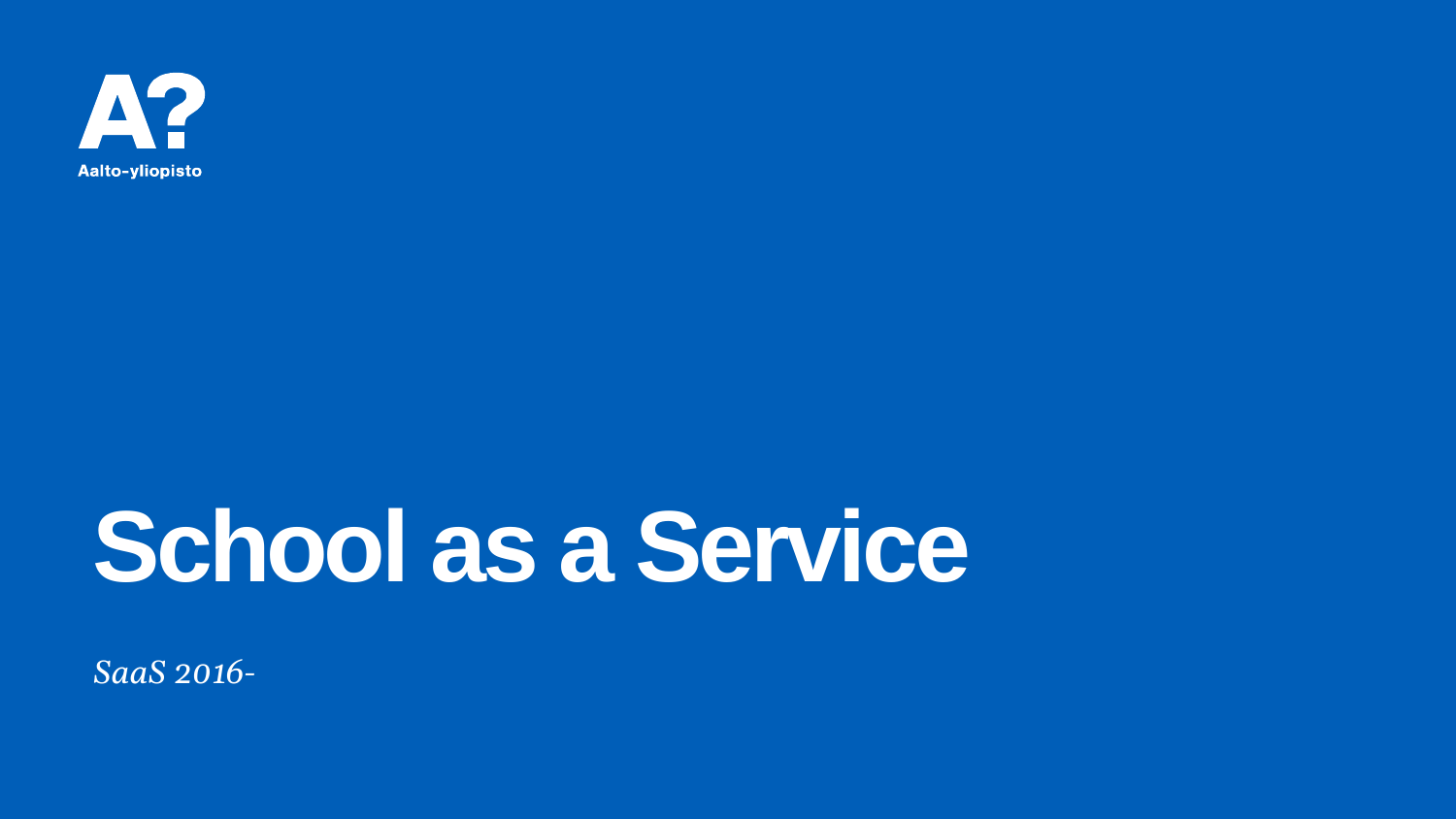

# School as a Service
SaaS 2016-